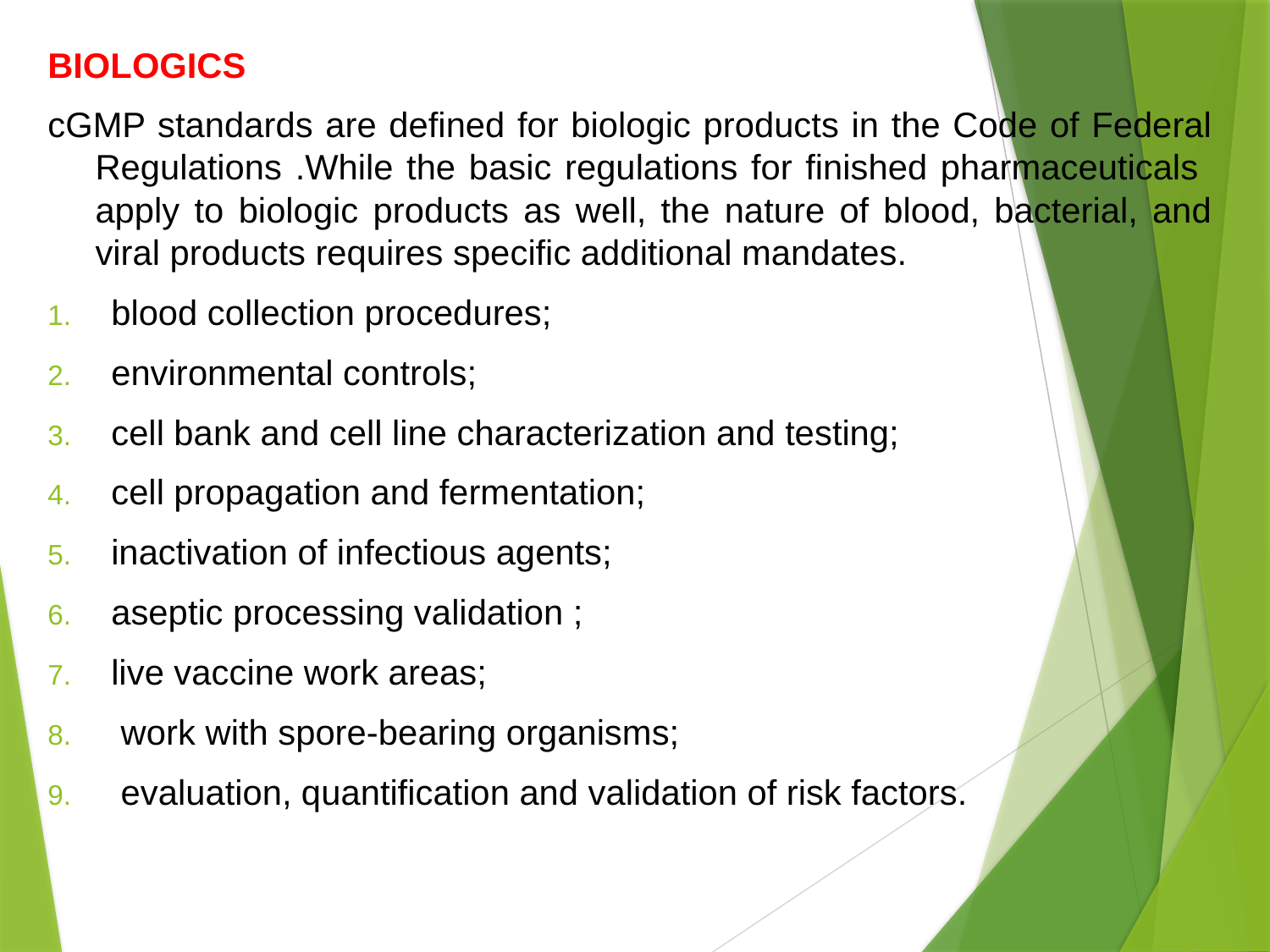

BIOLOGICS
cGMP standards are defined for biologic products in the Code of Federal Regulations .While the basic regulations for finished pharmaceuticals  apply to biologic products as well, the nature of blood, bacterial, and viral products requires specific additional mandates.
blood collection procedures;
environmental controls;
cell bank and cell line characterization and testing;
cell propagation and fermentation;
inactivation of infectious agents;
aseptic processing validation ;
live vaccine work areas;
 work with spore-bearing organisms;
 evaluation, quantification and validation of risk factors.